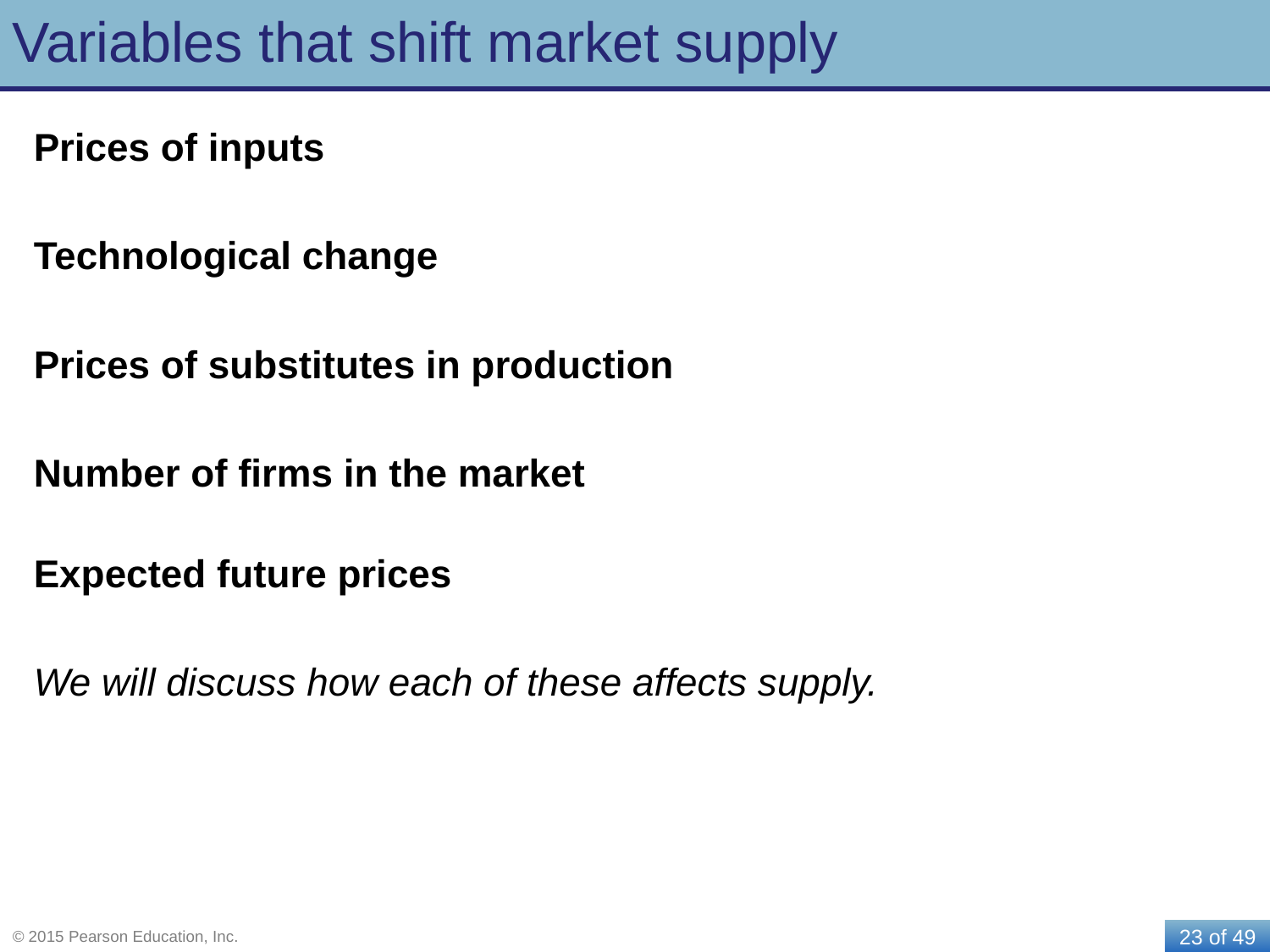

# Variables that shift market supply
Prices of inputs

Technological change

Prices of substitutes in production

Number of firms in the market
Expected future prices

We will discuss how each of these affects supply.